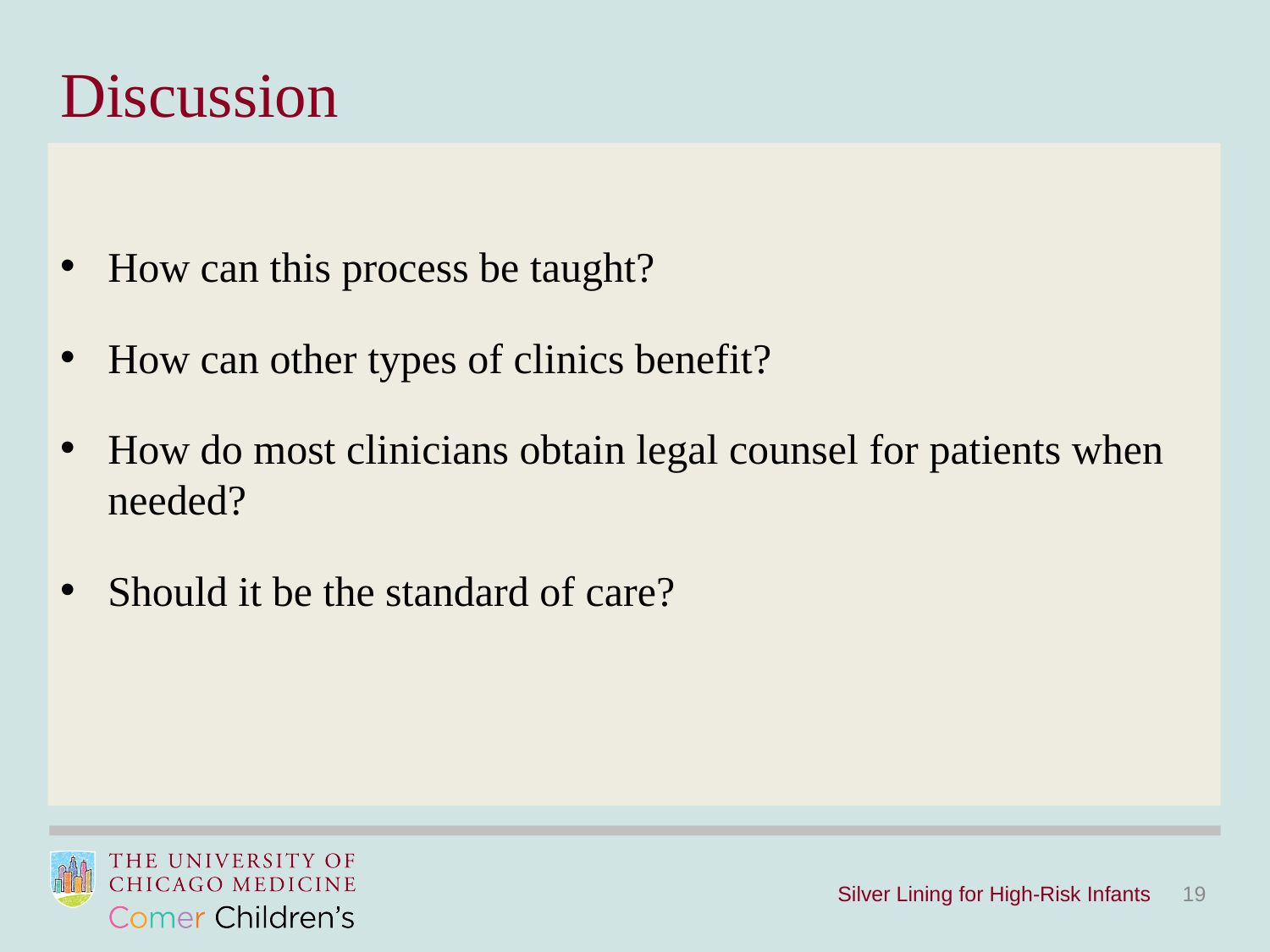

Discussion

How can this process be taught?
How can other types of clinics benefit?
How do most clinicians obtain legal counsel for patients when needed?
Should it be the standard of care?

Silver Lining for High-Risk Infants
19